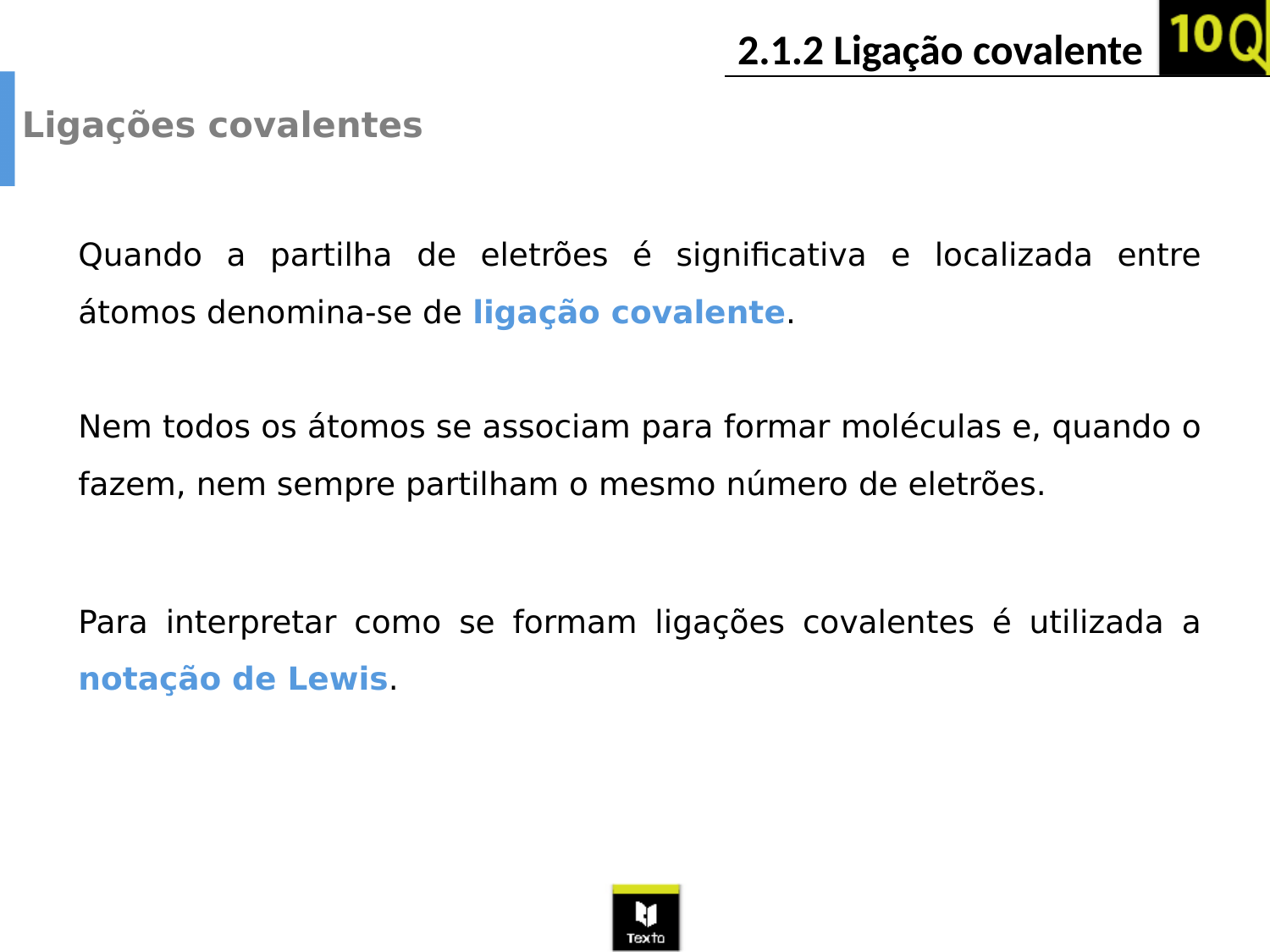

Ligações covalentes
Quando a partilha de eletrões é significativa e localizada entre átomos denomina-se de ligação covalente.
Nem todos os átomos se associam para formar moléculas e, quando o fazem, nem sempre partilham o mesmo número de eletrões.
Para interpretar como se formam ligações covalentes é utilizada a notação de Lewis.
2